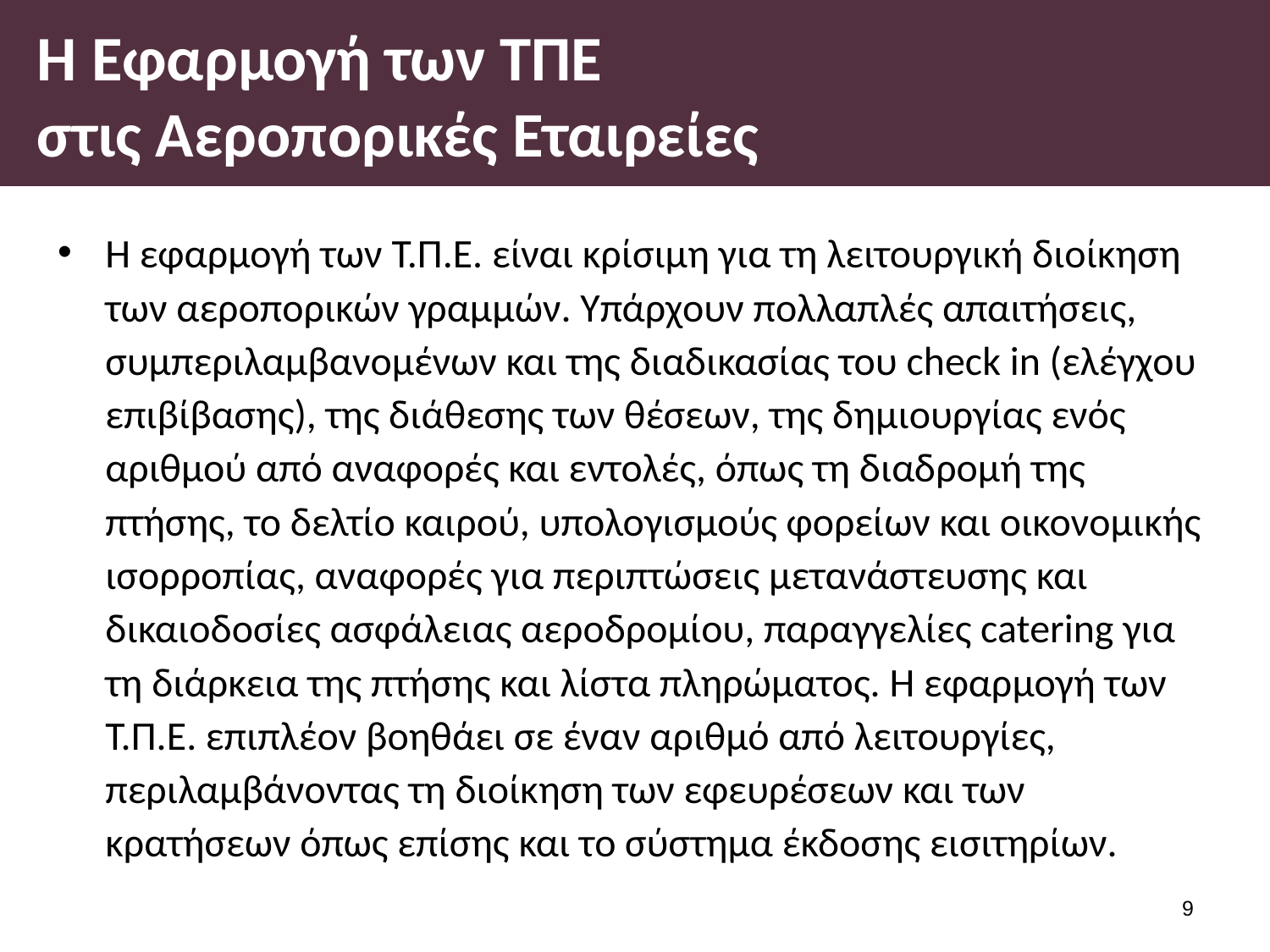

# Η Εφαρμογή των ΤΠΕ στις Αεροπορικές Εταιρείες
Η εφαρμογή των Τ.Π.Ε. είναι κρίσιμη για τη λειτουργική διοίκηση των αεροπορικών γραμμών. Υπάρχουν πολλαπλές απαιτήσεις, συμπεριλαμβανομένων και της διαδικασίας του check in (ελέγχου επιβίβασης), της διάθεσης των θέσεων, της δημιουργίας ενός αριθμού από αναφορές και εντολές, όπως τη διαδρομή της πτήσης, το δελτίο καιρού, υπολογισμούς φορείων και οικονομικής ισορροπίας, αναφορές για περιπτώσεις μετανάστευσης και δικαιοδοσίες ασφάλειας αεροδρομίου, παραγγελίες catering για τη διάρκεια της πτήσης και λίστα πληρώματος. Η εφαρμογή των Τ.Π.Ε. επιπλέον βοηθάει σε έναν αριθμό από λειτουργίες, περιλαμβάνοντας τη διοίκηση των εφευρέσεων και των κρατήσεων όπως επίσης και το σύστημα έκδοσης εισιτηρίων.
9